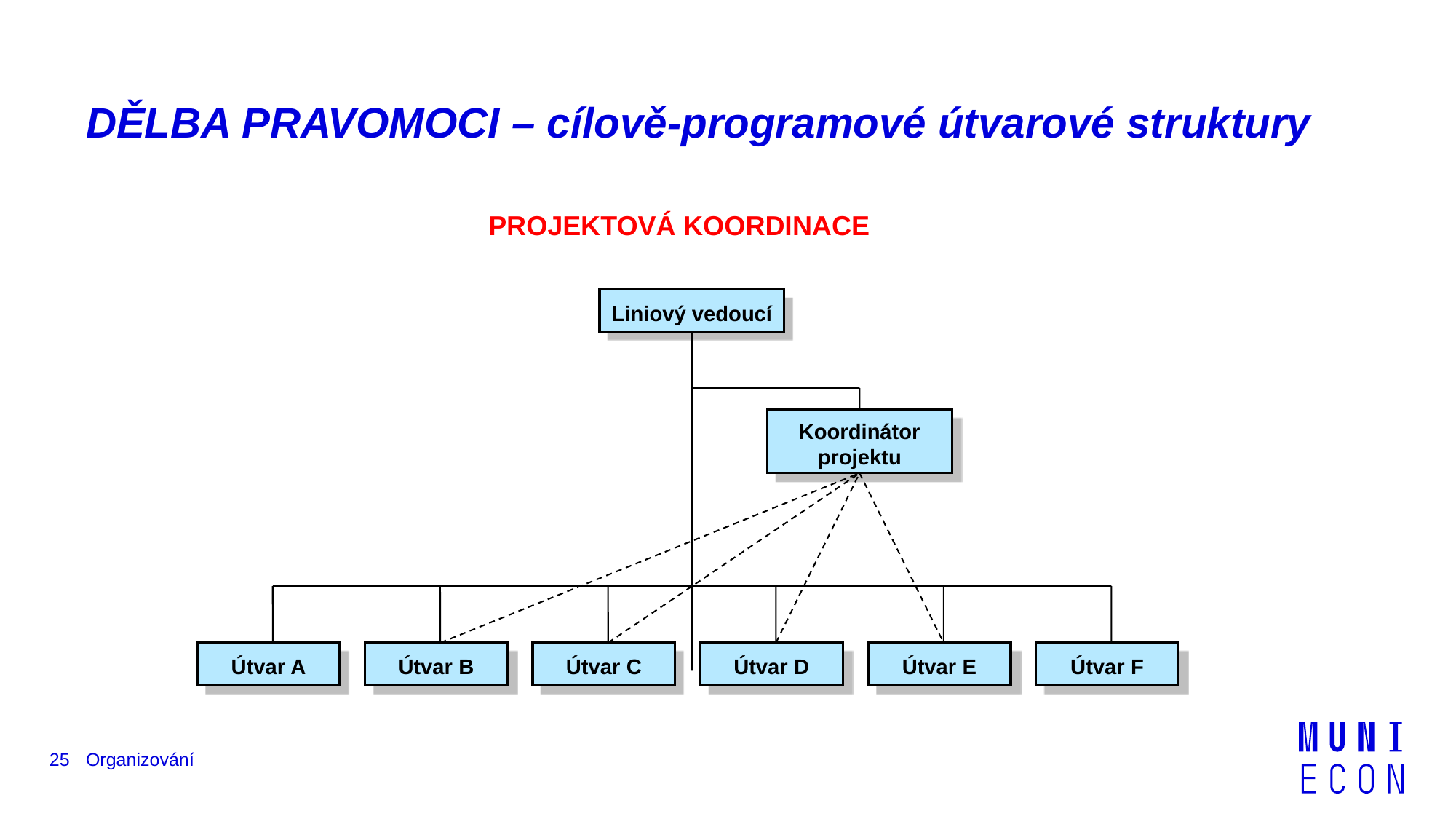

# DĚLBA PRAVOMOCI – cílově-programové útvarové struktury
PROJEKTOVÁ KOORDINACE
Liniový vedoucí

Koordinátor projektu

Útvar A
Útvar B
Útvar C
Útvar D
Útvar E
Útvar F
25
Organizování